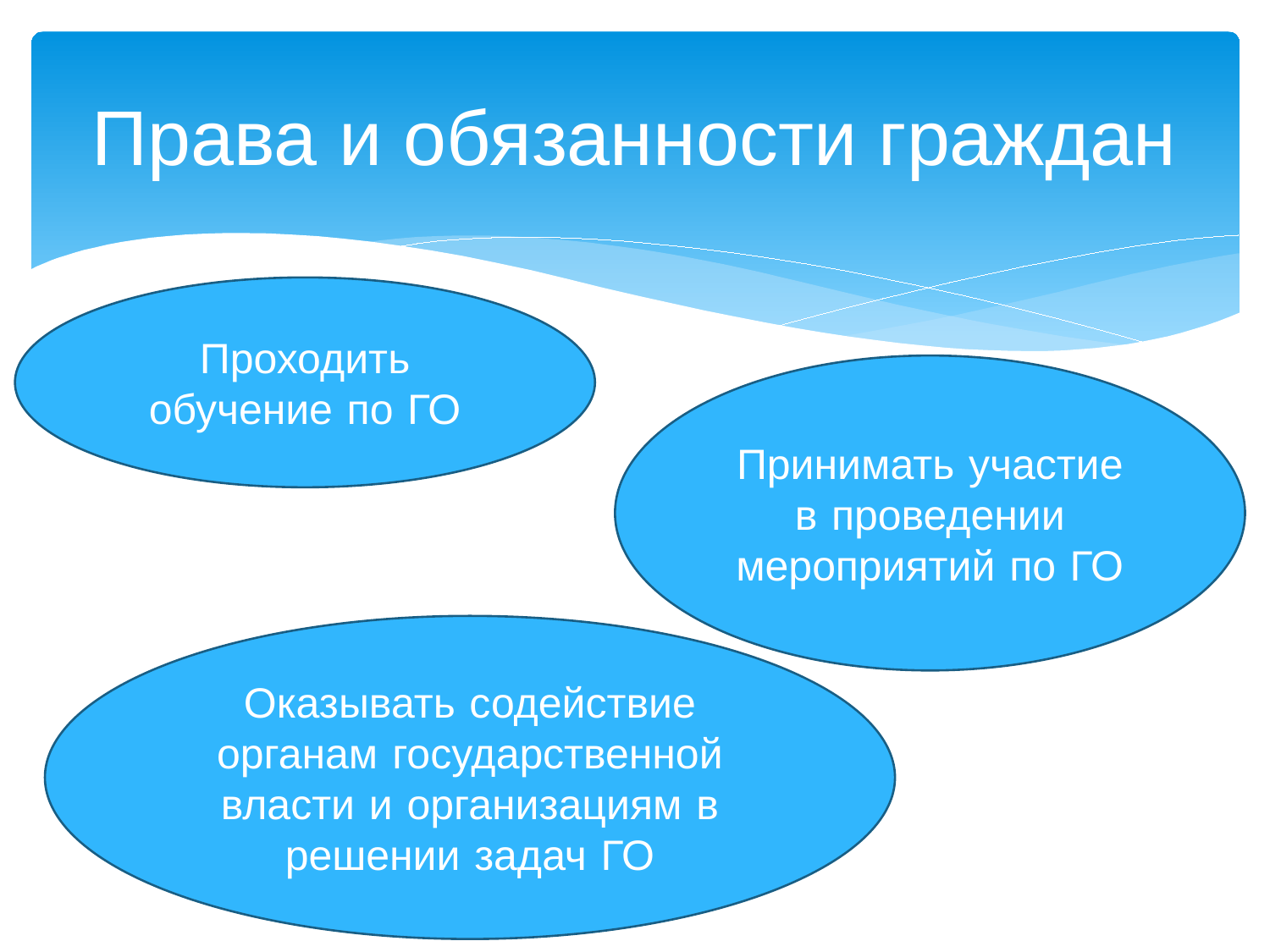

# Права и обязанности граждан
Проходить обучение по ГО
Принимать участие в проведении мероприятий по ГО
Оказывать содействие органам государственной власти и организациям в решении задач ГО